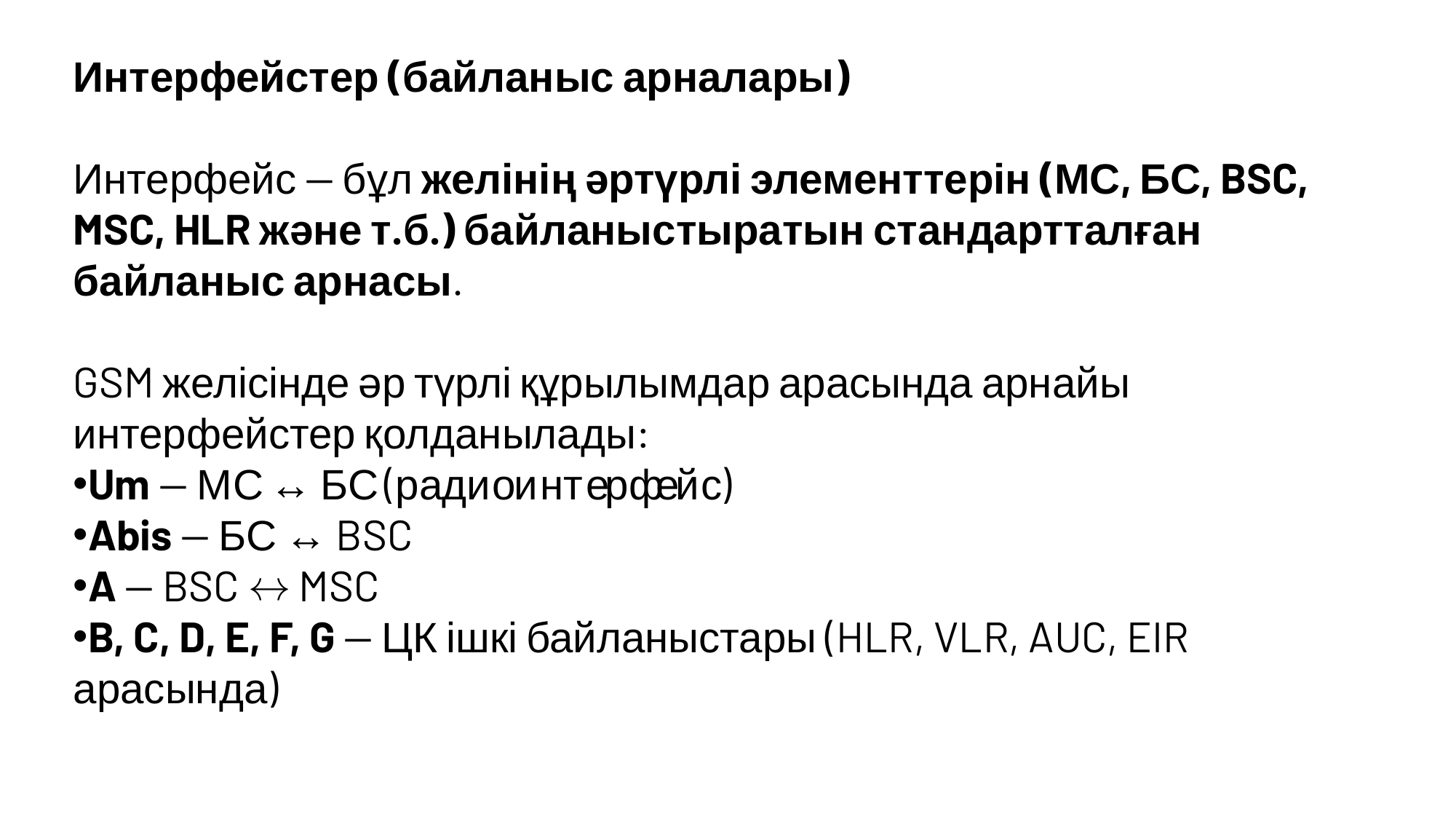

Интерфейстер (байланыс арналары)

Интерфейс — бұл желінің әртүрлі элементтерін (МС, БС, BSC, MSC, HLR және т.б.) байланыстыратын стандартталған байланыс арнасы.

GSM желісінде әр түрлі құрылымдар арасында арнайы интерфейстер қолданылады:
Um — МС ↔ БС (радиоинтерфейс)
Abis — БС ↔ BSC
A — BSC ↔ MSC
B, C, D, E, F, G — ЦК ішкі байланыстары (HLR, VLR, AUC, EIR арасында)